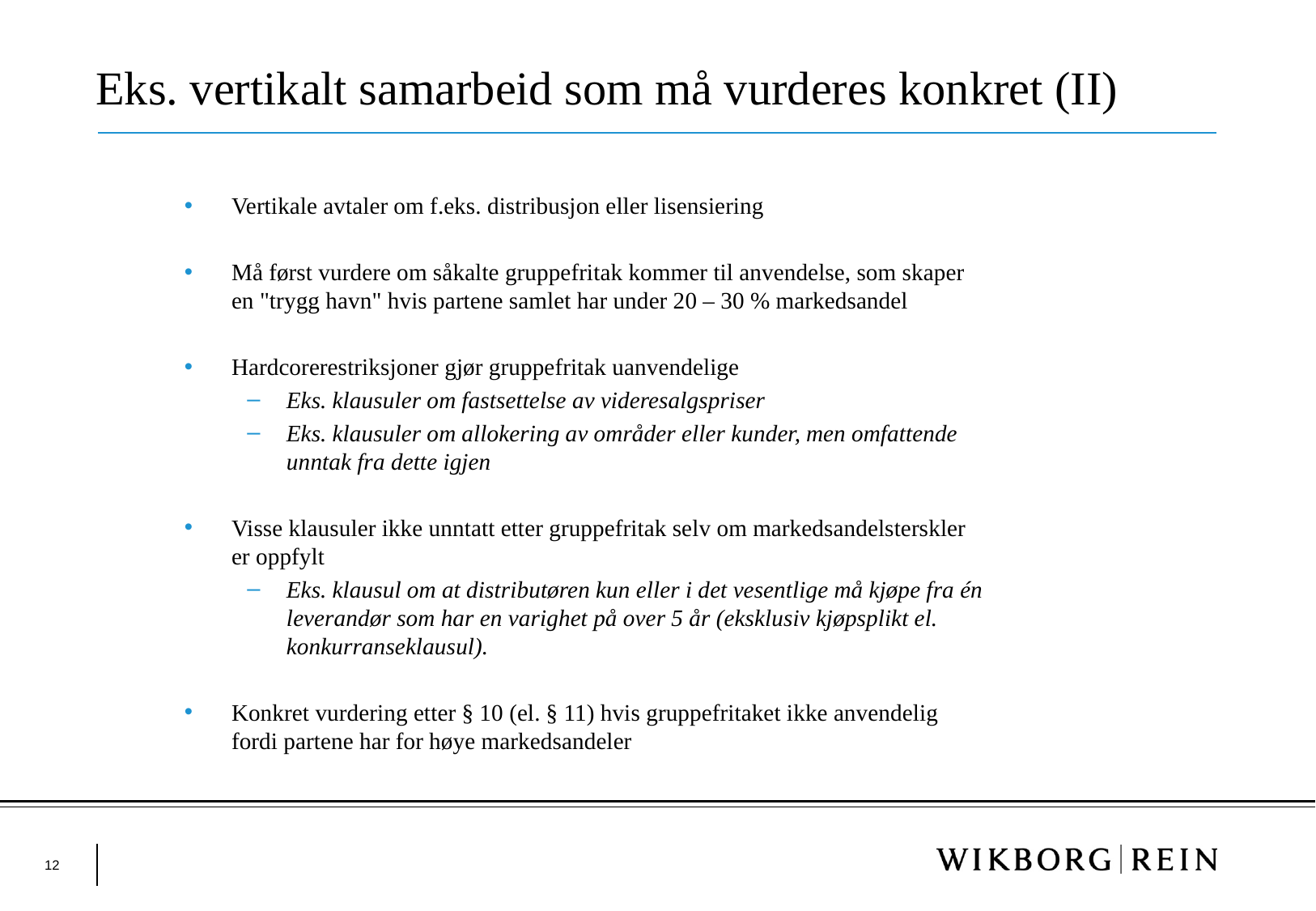

# Eks. vertikalt samarbeid som må vurderes konkret (II)
Vertikale avtaler om f.eks. distribusjon eller lisensiering

Må først vurdere om såkalte gruppefritak kommer til anvendelse, som skaper en "trygg havn" hvis partene samlet har under 20 – 30 % markedsandel

Hardcorerestriksjoner gjør gruppefritak uanvendelige
Eks. klausuler om fastsettelse av videresalgspriser
Eks. klausuler om allokering av områder eller kunder, men omfattende unntak fra dette igjen

Visse klausuler ikke unntatt etter gruppefritak selv om markedsandelsterskler er oppfylt
Eks. klausul om at distributøren kun eller i det vesentlige må kjøpe fra én leverandør som har en varighet på over 5 år (eksklusiv kjøpsplikt el. konkurranseklausul).

Konkret vurdering etter § 10 (el. § 11) hvis gruppefritaket ikke anvendelig fordi partene har for høye markedsandeler